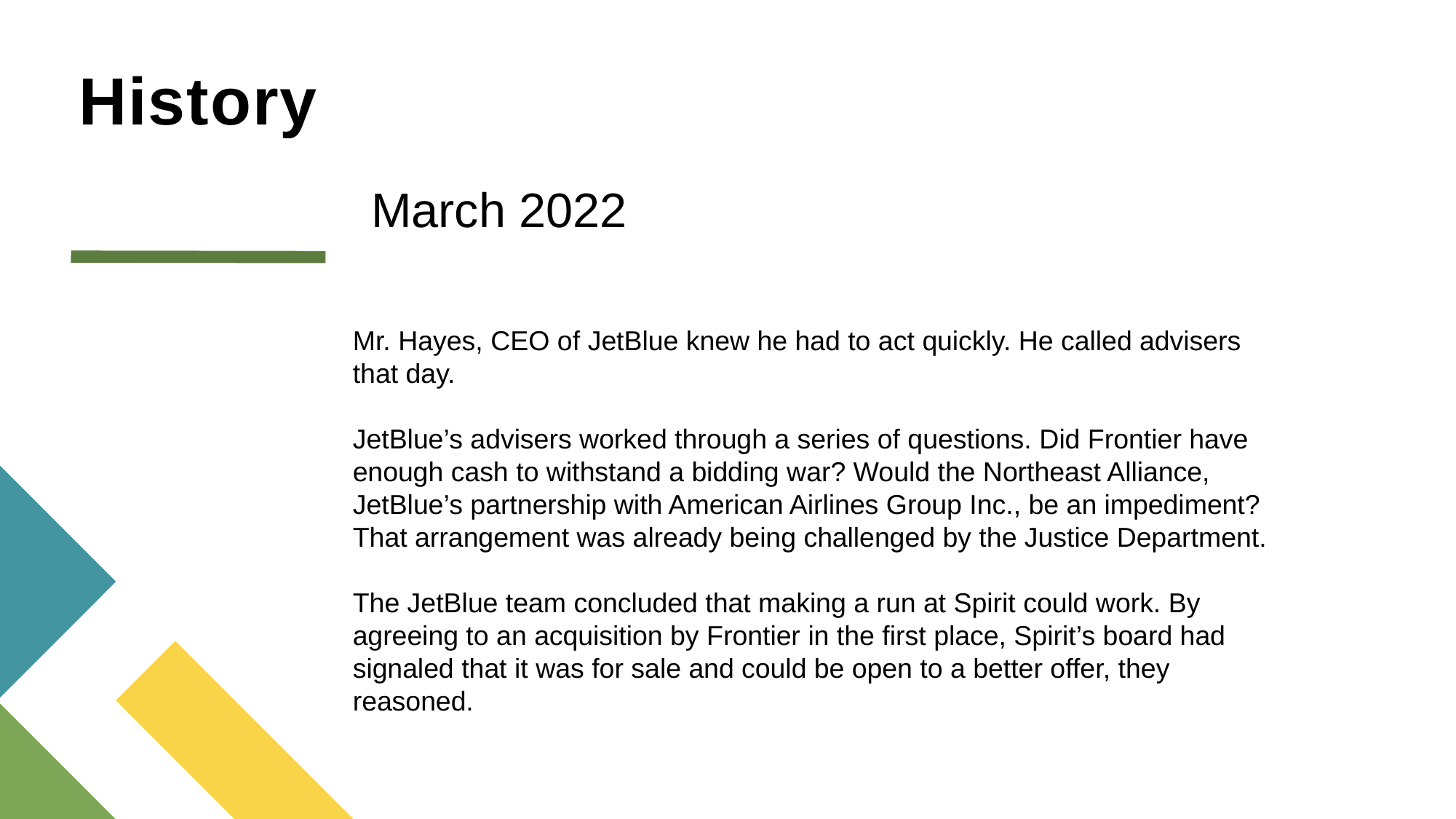

# History
March 2022
Mr. Hayes, CEO of JetBlue knew he had to act quickly. He called advisers that day.

JetBlue’s advisers worked through a series of questions. Did Frontier have enough cash to withstand a bidding war? Would the Northeast Alliance, JetBlue’s partnership with American Airlines Group Inc., be an impediment? That arrangement was already being challenged by the Justice Department.

The JetBlue team concluded that making a run at Spirit could work. By agreeing to an acquisition by Frontier in the first place, Spirit’s board had signaled that it was for sale and could be open to a better offer, they reasoned.